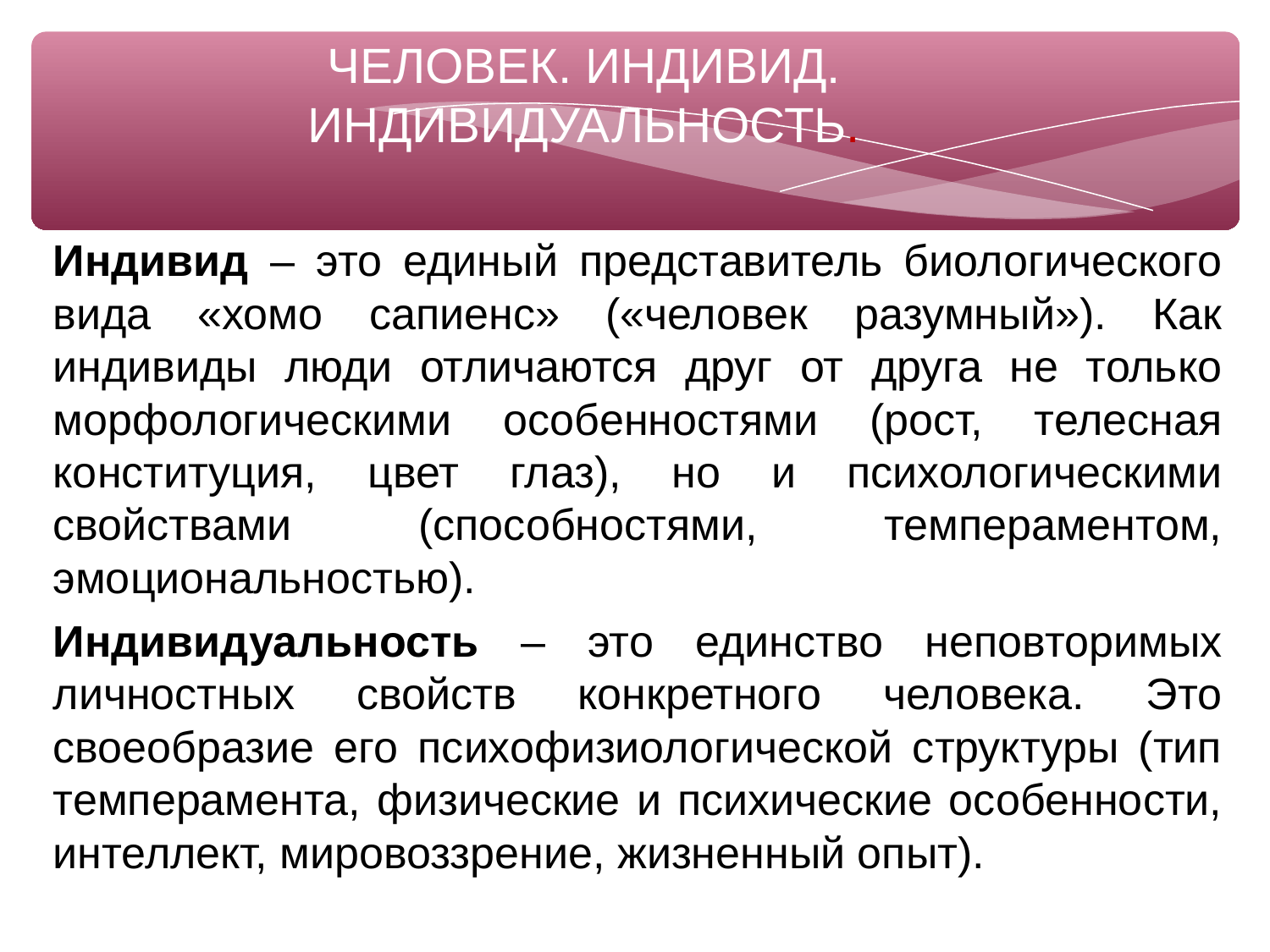

# ЧЕЛОВЕК. ИНДИВИД. ИНДИВИДУАЛЬНОСТЬ.
Индивид – это единый представитель биологического вида «хомо сапиенс» («человек разумный»). Как индивиды люди отличаются друг от друга не только морфологическими особенностями (рост, телесная конституция, цвет глаз), но и психологическими свойствами (способностями, темпераментом, эмоциональностью).
Индивидуальность – это единство неповторимых личностных свойств конкретного человека. Это своеобразие его психофизиологической структуры (тип темперамента, физические и психические особенности, интеллект, мировоззрение, жизненный опыт).